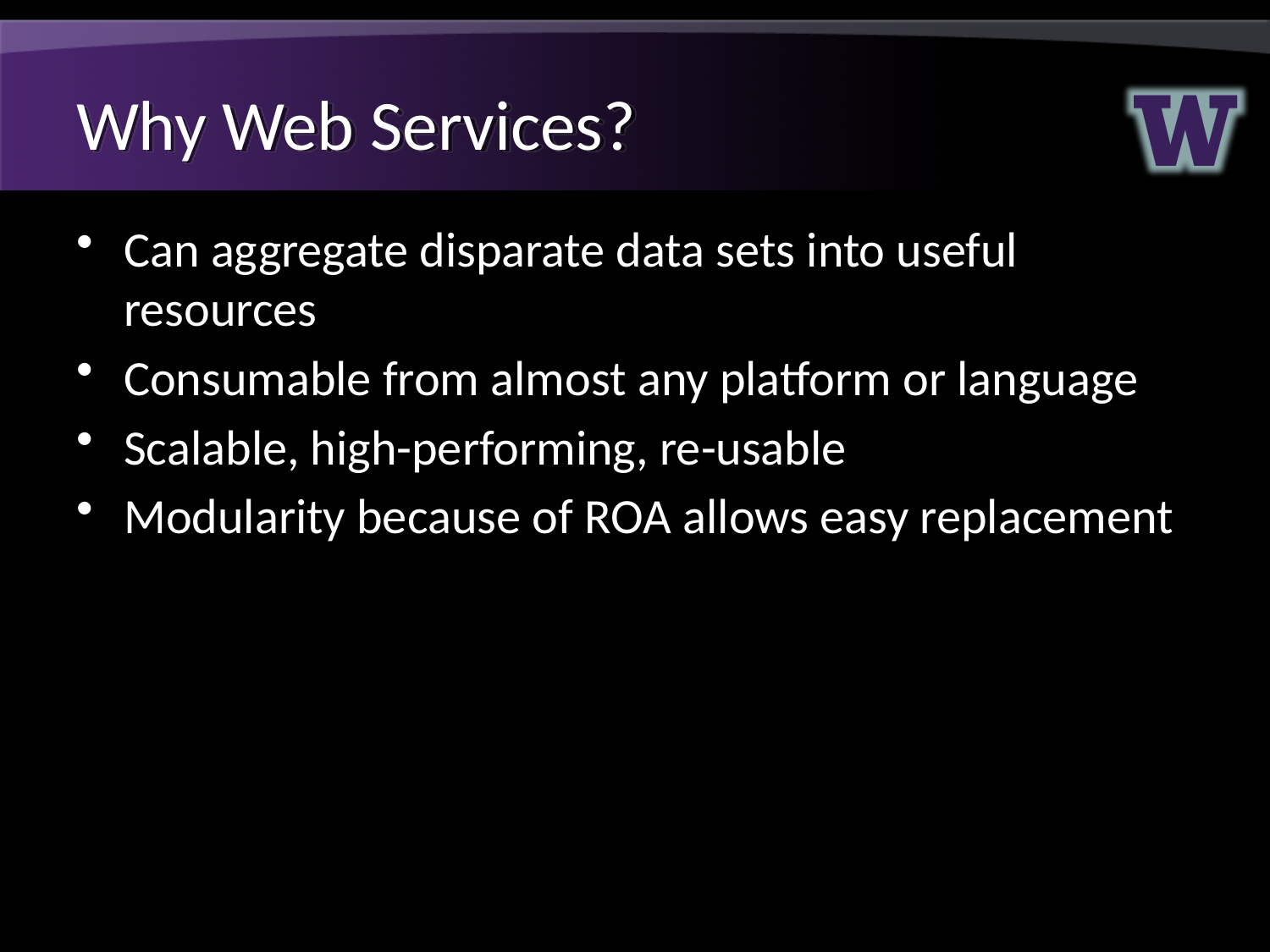

# Why Web Services?
Can aggregate disparate data sets into useful resources
Consumable from almost any platform or language
Scalable, high-performing, re-usable
Modularity because of ROA allows easy replacement